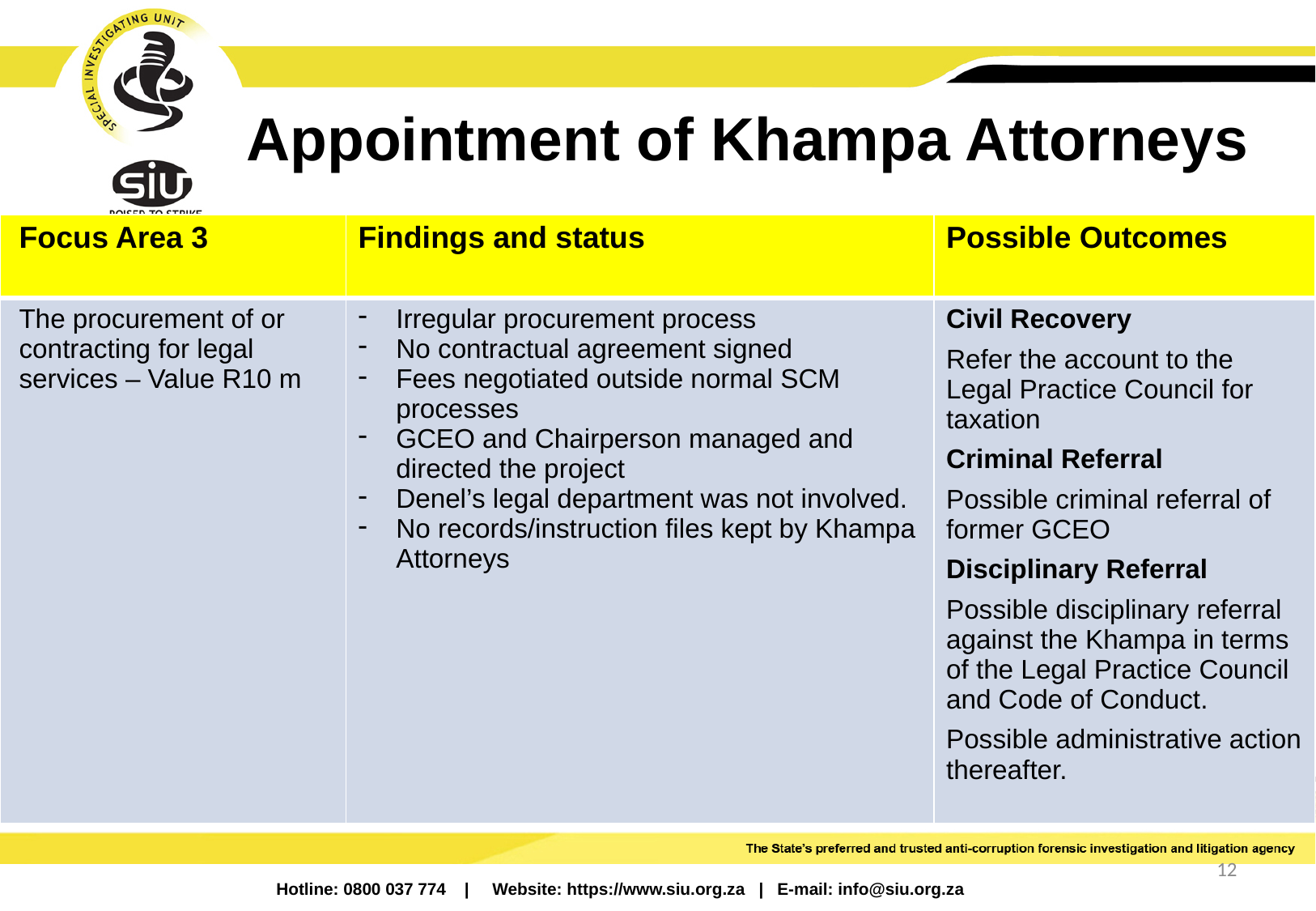

# Appointment of Khampa Attorneys
| Focus Area 3 | Findings and status | Possible Outcomes |
| --- | --- | --- |
| The procurement of or contracting for legal services – Value R10 m | Irregular procurement process No contractual agreement signed Fees negotiated outside normal SCM processes GCEO and Chairperson managed and directed the project Denel’s legal department was not involved. No records/instruction files kept by Khampa Attorneys | Civil Recovery Refer the account to the Legal Practice Council for taxation Criminal Referral Possible criminal referral of former GCEO Disciplinary Referral Possible disciplinary referral against the Khampa in terms of the Legal Practice Council and Code of Conduct. Possible administrative action thereafter. |
12
Hotline: 0800 037 774    |     Website: https://www.siu.org.za   |   E-mail: info@siu.org.za